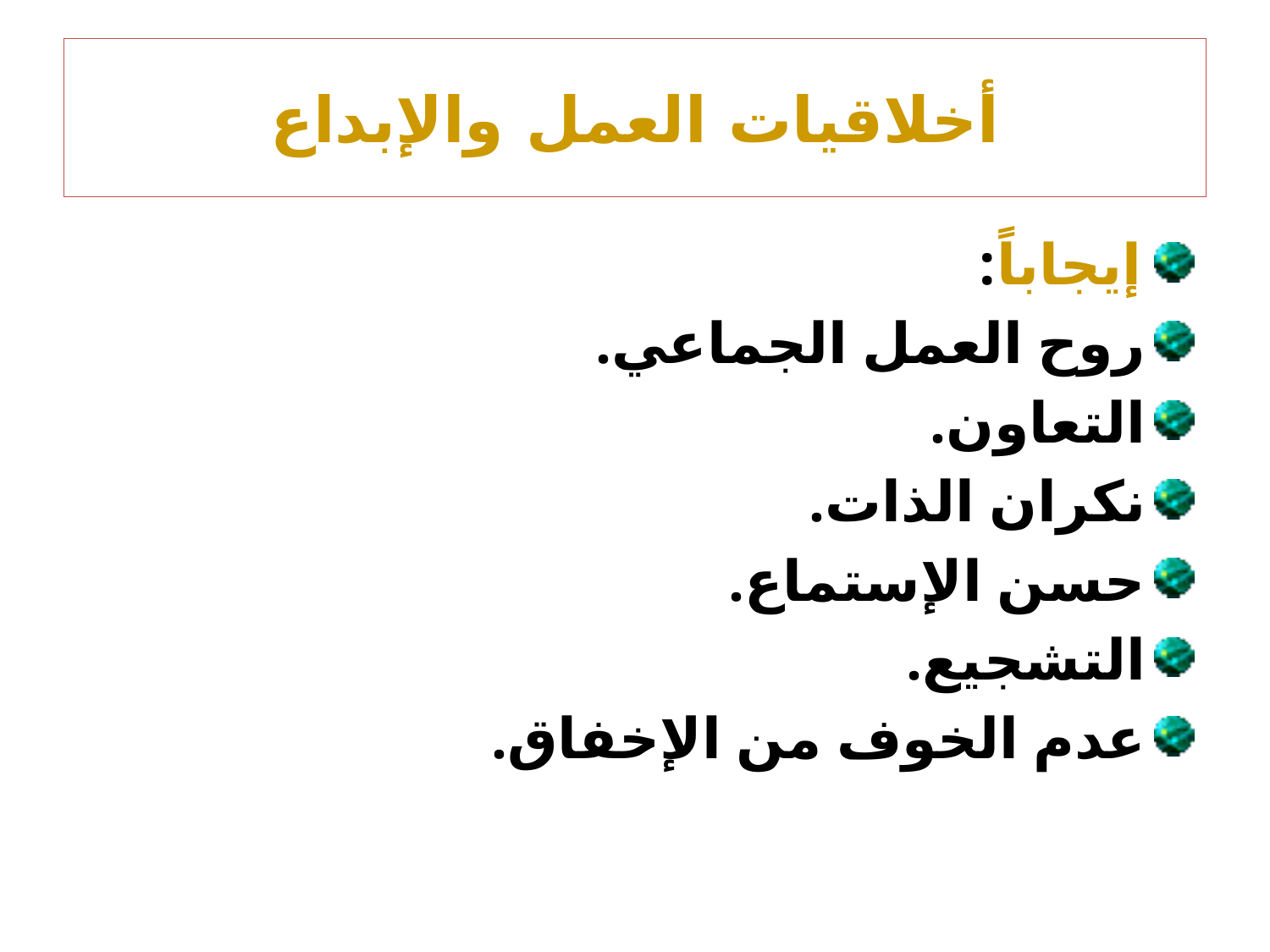

# أخلاقيات العمل والإبداع
إيجاباً:
روح العمل الجماعي.
التعاون.
نكران الذات.
حسن الإستماع.
التشجيع.
عدم الخوف من الإخفاق.